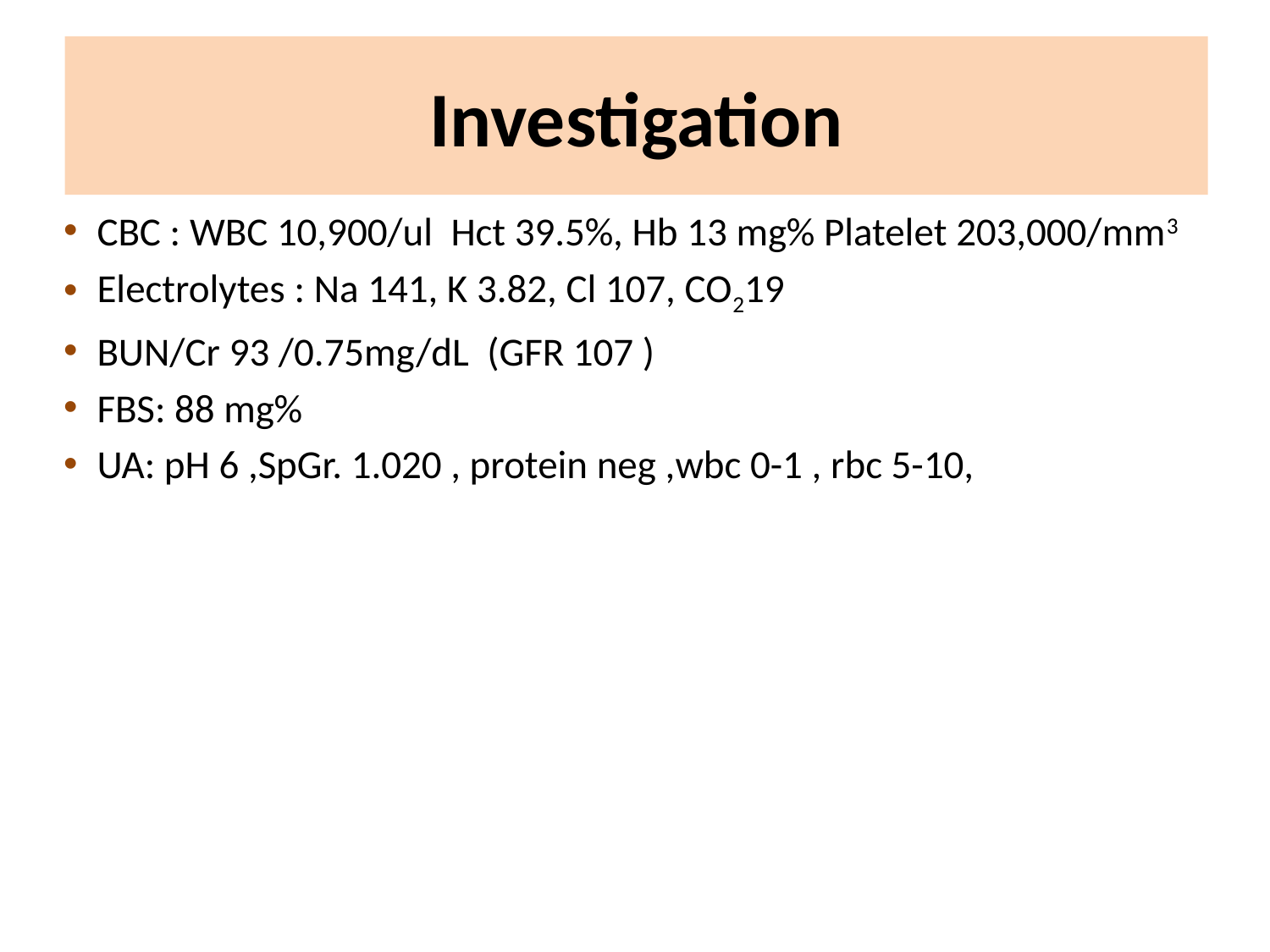

Investigation
#
CBC : WBC 10,900/ul  Hct 39.5%, Hb 13 mg% Platelet 203,000/mm3
Electrolytes : Na 141, K 3.82, Cl 107, CO219
BUN/Cr 93 /0.75mg/dL  (GFR 107 )
FBS: 88 mg%
UA: pH 6 ,SpGr. 1.020 , protein neg ,wbc 0-1 , rbc 5-10,